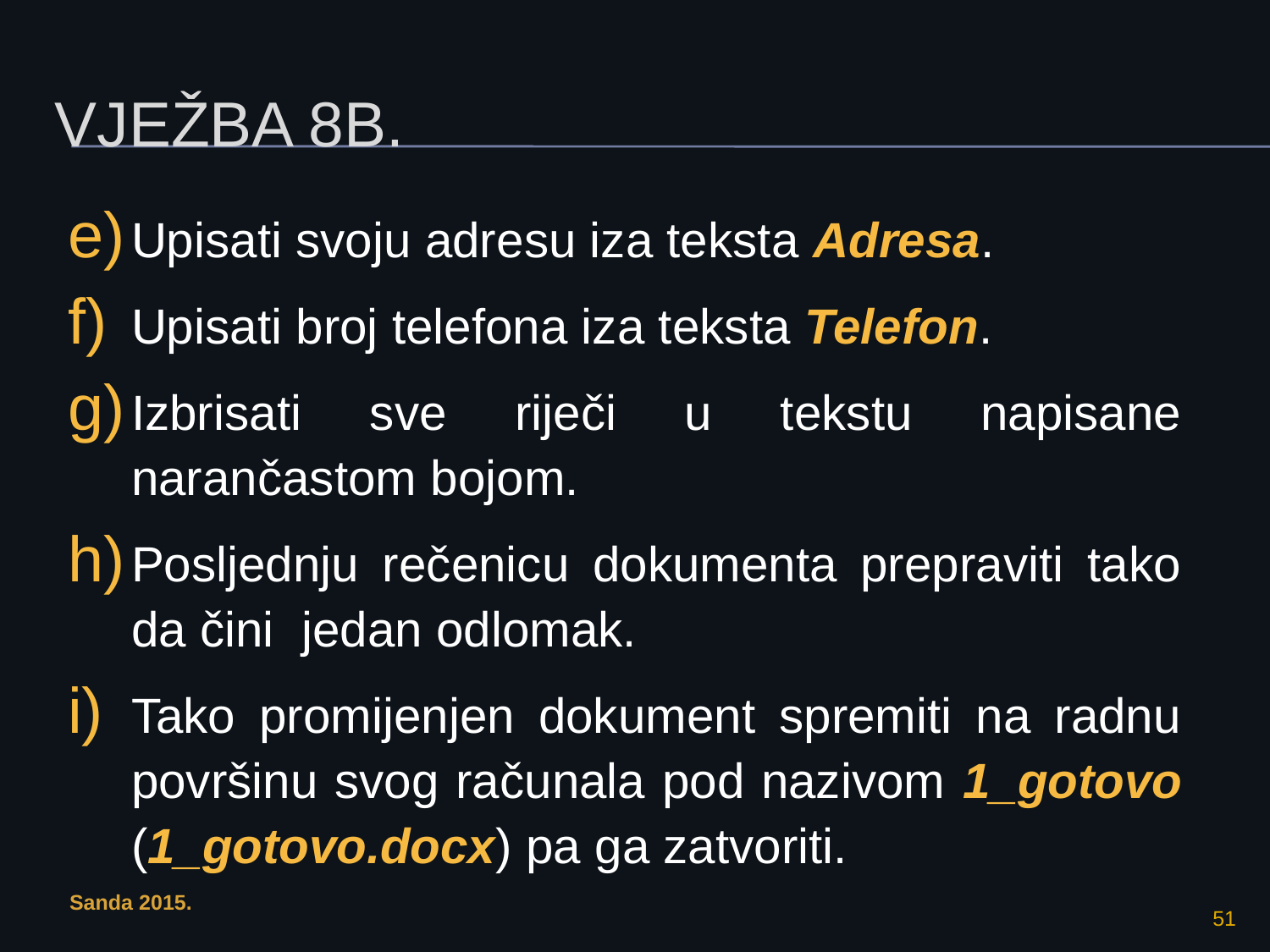

# Vježba 8b.
Upisati svoju adresu iza teksta Adresa.
Upisati broj telefona iza teksta Telefon.
Izbrisati sve riječi u tekstu napisane narančastom bojom.
Posljednju rečenicu dokumenta prepraviti tako da čini  jedan odlomak.
Tako promijenjen dokument spremiti na radnu površinu svog računala pod nazivom 1_gotovo (1_gotovo.docx) pa ga zatvoriti.
Sanda 2015.
51